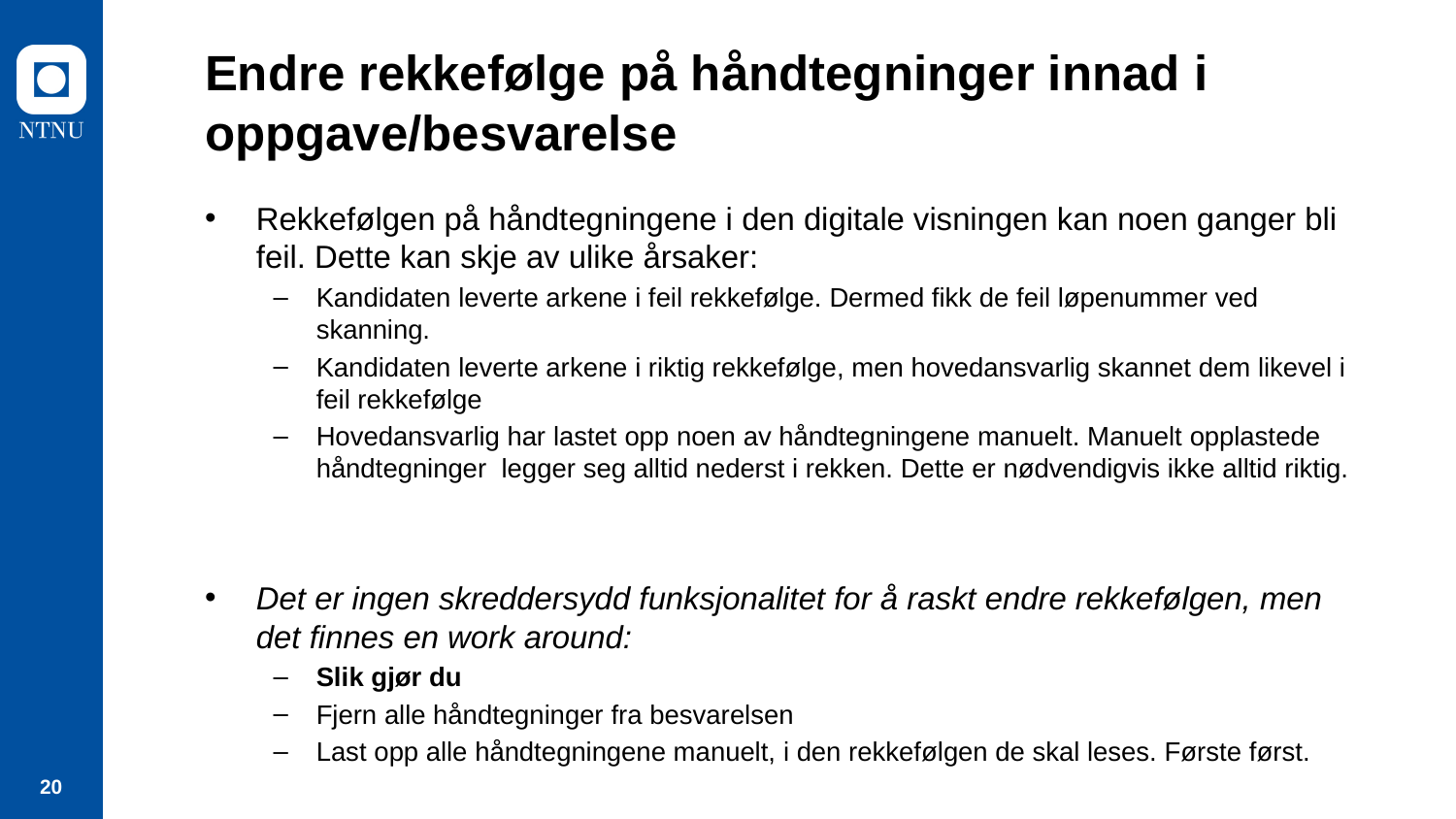

# Endre rekkefølge på håndtegninger innad i oppgave/besvarelse
Rekkefølgen på håndtegningene i den digitale visningen kan noen ganger bli feil. Dette kan skje av ulike årsaker:
Kandidaten leverte arkene i feil rekkefølge. Dermed fikk de feil løpenummer ved skanning.
Kandidaten leverte arkene i riktig rekkefølge, men hovedansvarlig skannet dem likevel i feil rekkefølge
Hovedansvarlig har lastet opp noen av håndtegningene manuelt. Manuelt opplastede håndtegninger  legger seg alltid nederst i rekken. Dette er nødvendigvis ikke alltid riktig.

Det er ingen skreddersydd funksjonalitet for å raskt endre rekkefølgen, men det finnes en work around:
Slik gjør du
Fjern alle håndtegninger fra besvarelsen
Last opp alle håndtegningene manuelt, i den rekkefølgen de skal leses. Første først.